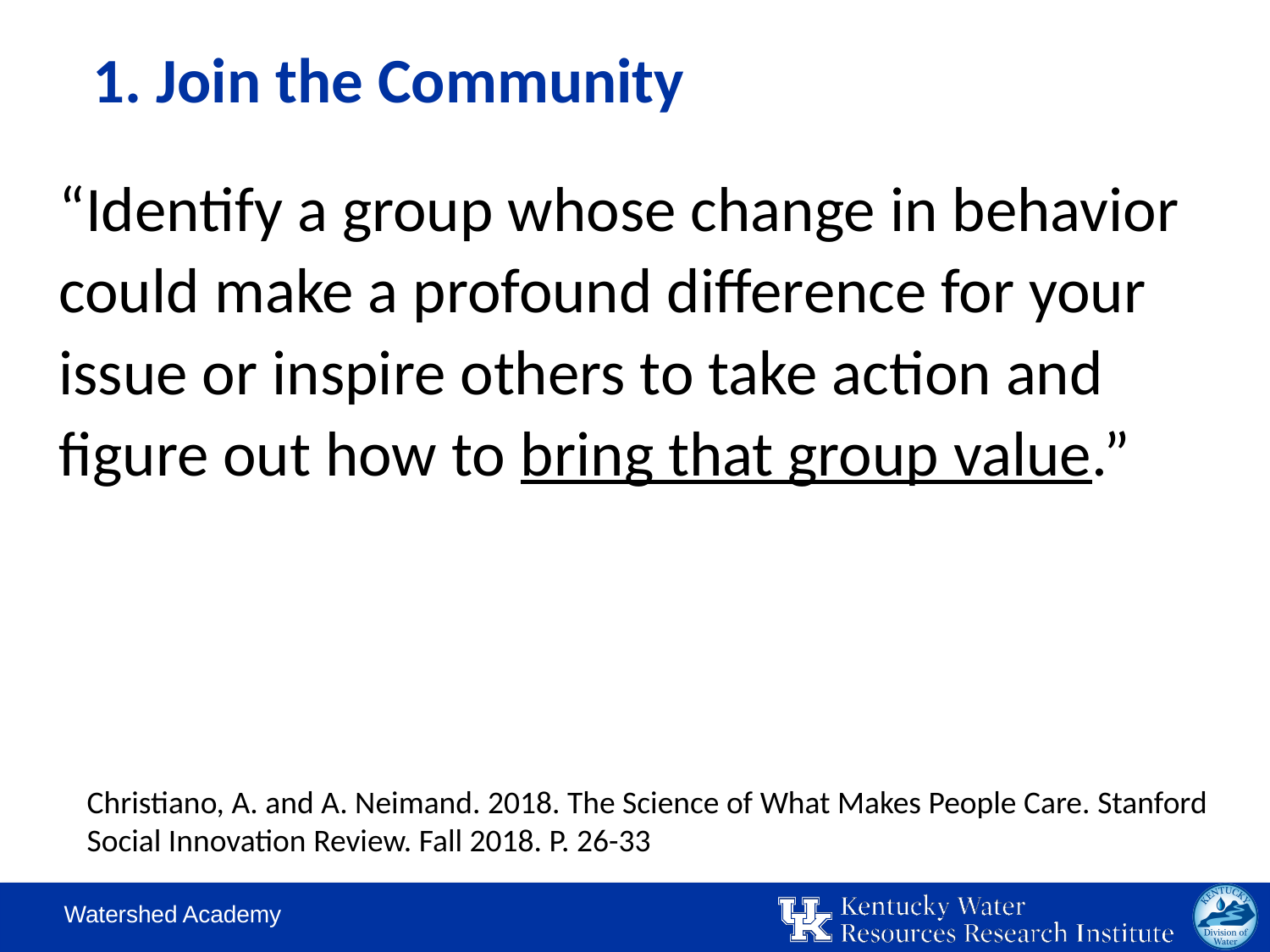

# 1. Join the Community
“Identify a group whose change in behavior could make a profound difference for your issue or inspire others to take action and figure out how to bring that group value.”
Christiano, A. and A. Neimand. 2018. The Science of What Makes People Care. Stanford Social Innovation Review. Fall 2018. P. 26-33